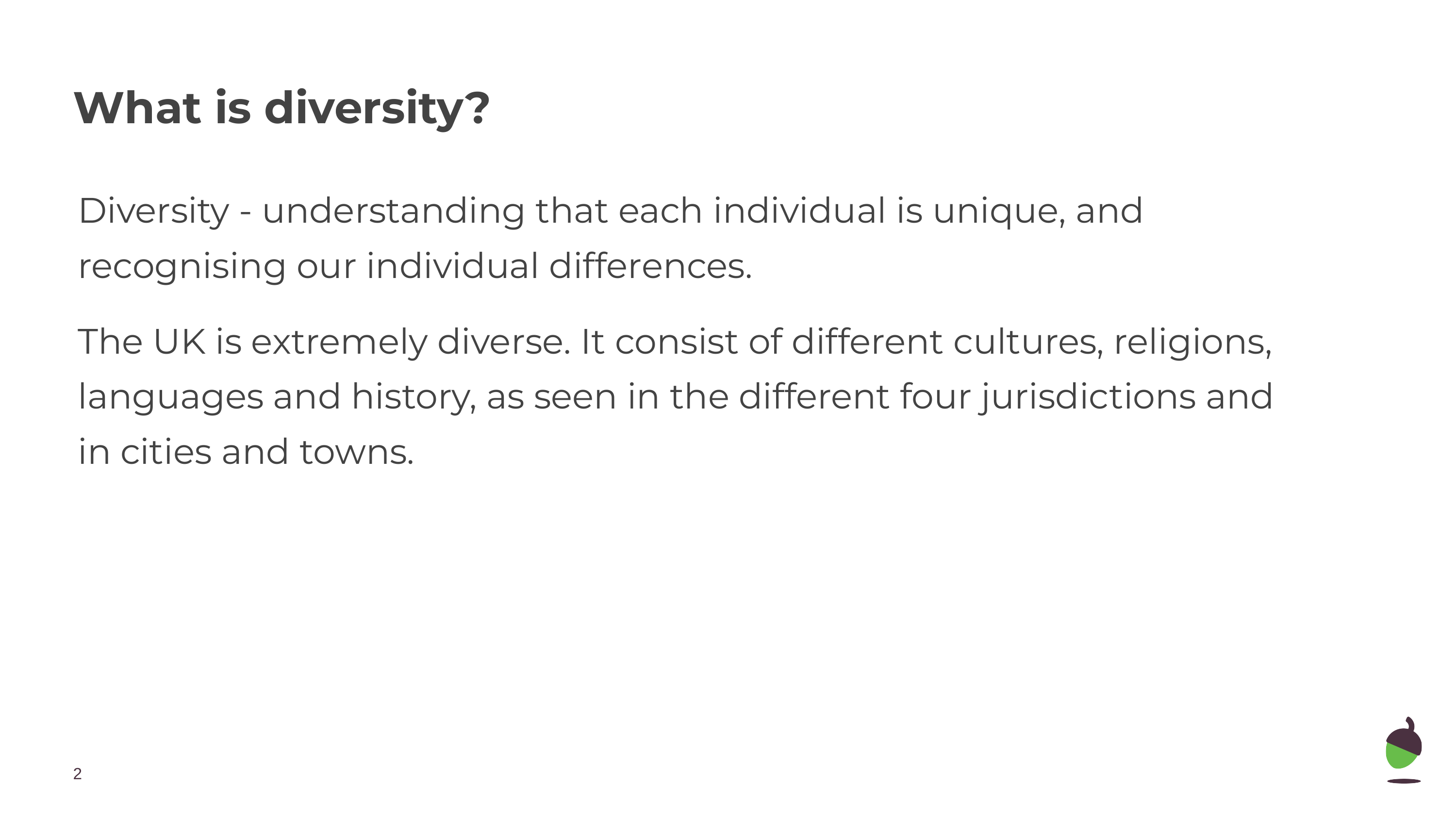

# What is diversity?
Diversity - understanding that each individual is unique, and recognising our individual differences.
The UK is extremely diverse. It consist of different cultures, religions, languages and history, as seen in the different four jurisdictions and in cities and towns.

2